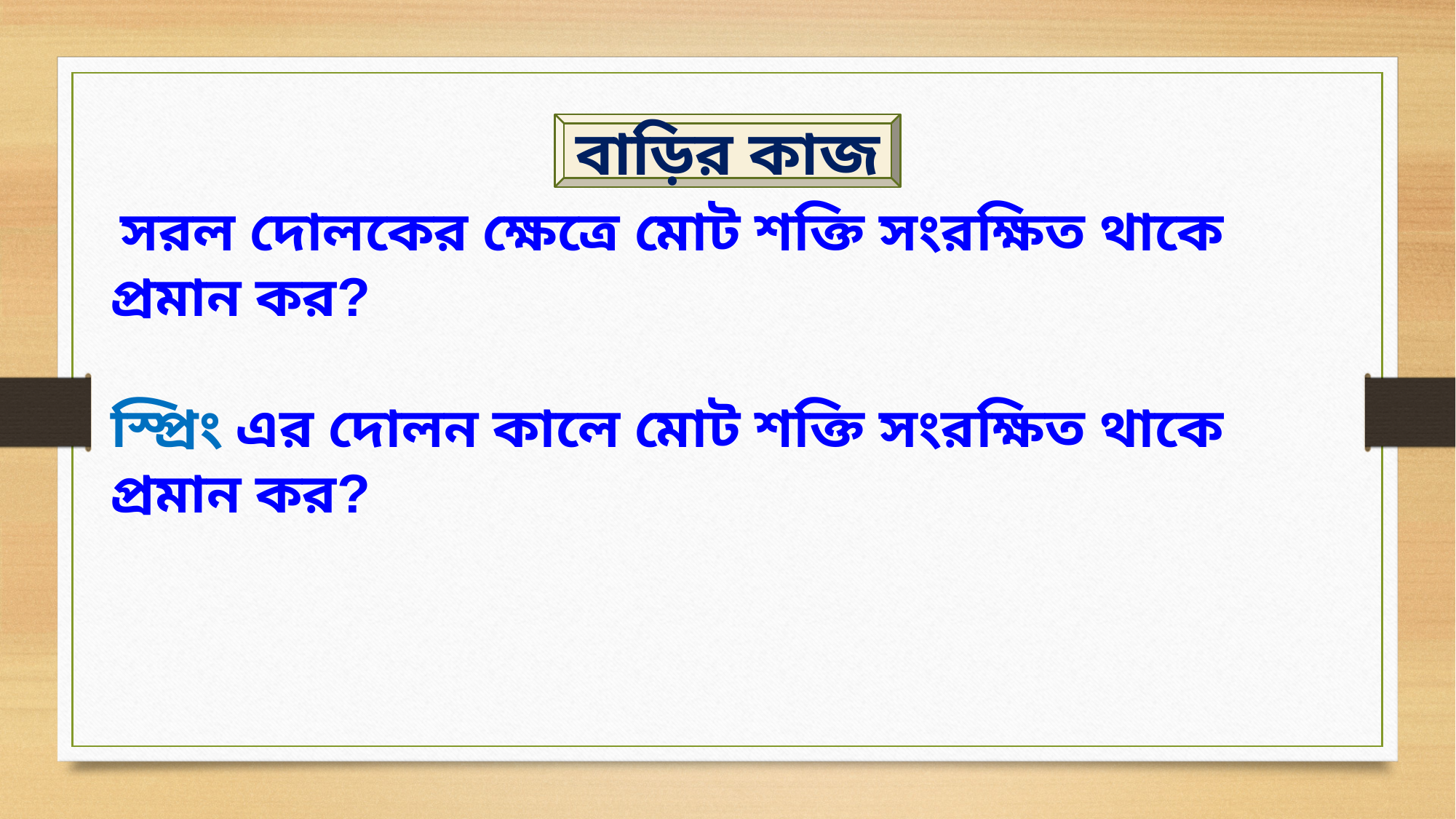

বাড়ির কাজ
 সরল দোলকের ক্ষেত্রে মোট শক্তি সংরক্ষিত থাকে প্রমান কর?

স্প্রিং এর দোলন কালে মোট শক্তি সংরক্ষিত থাকে প্রমান কর?